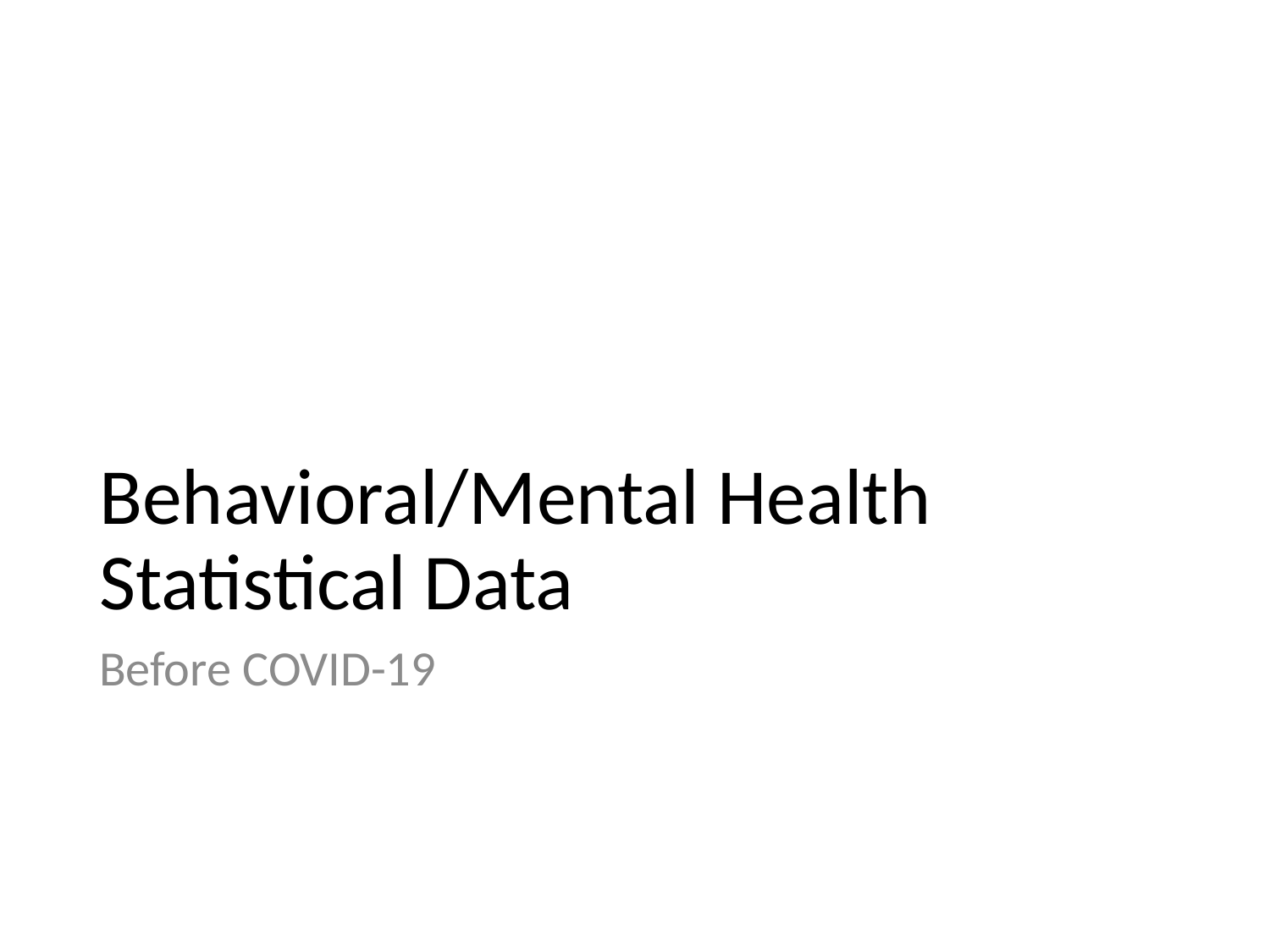

# Behavioral/Mental Health Statistical Data
Before COVID-19